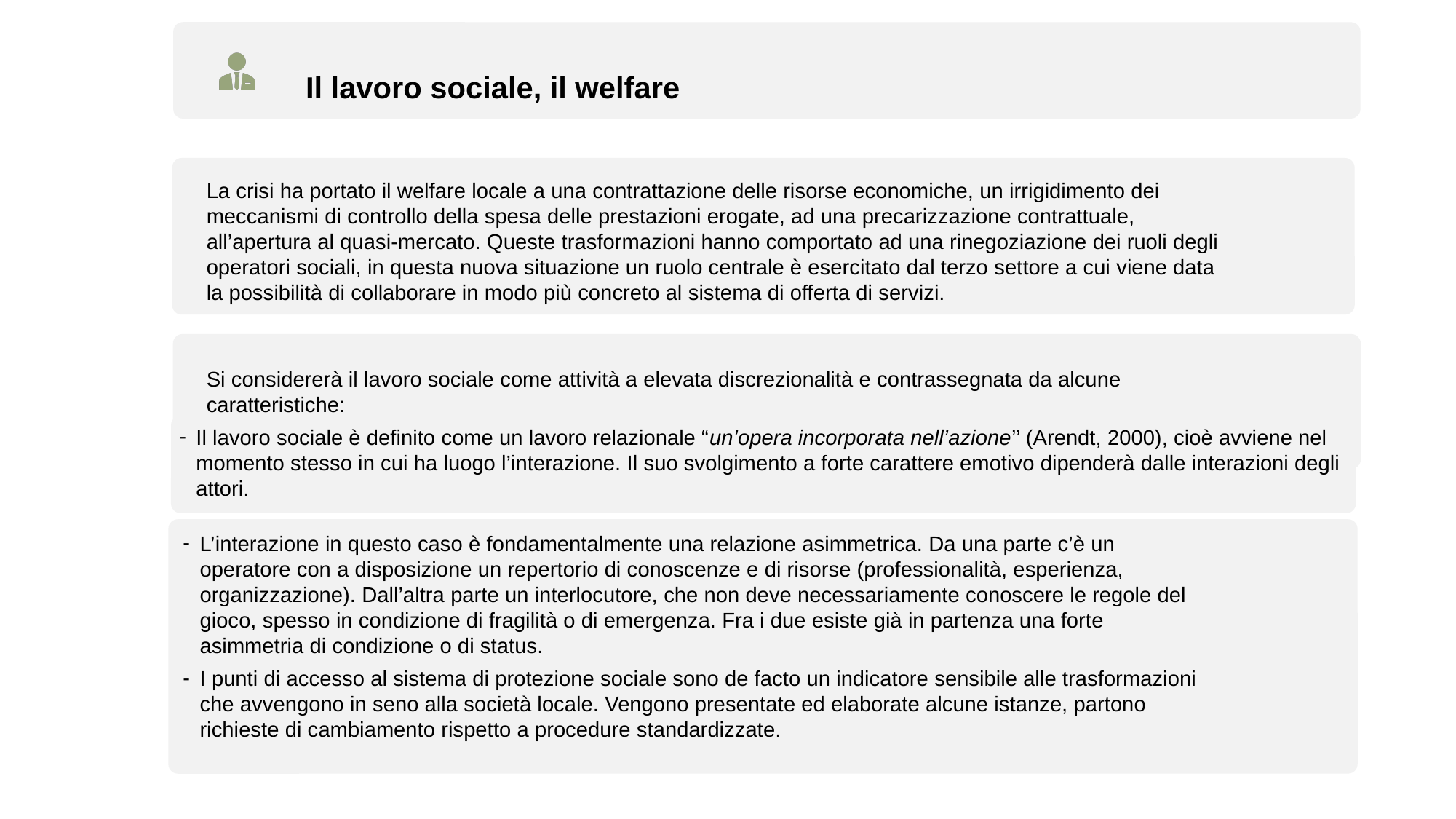

Il lavoro sociale, il welfare

La crisi ha portato il welfare locale a una contrattazione delle risorse economiche, un irrigidimento dei meccanismi di controllo della spesa delle prestazioni erogate, ad una precarizzazione contrattuale, all’apertura al quasi-mercato. Queste trasformazioni hanno comportato ad una rinegoziazione dei ruoli degli operatori sociali, in questa nuova situazione un ruolo centrale è esercitato dal terzo settore a cui viene data la possibilità di collaborare in modo più concreto al sistema di offerta di servizi.

Si considererà il lavoro sociale come attività a elevata discrezionalità e contrassegnata da alcune caratteristiche:
Il lavoro sociale è definito come un lavoro relazionale “un’opera incorporata nell’azione’’ (Arendt, 2000), cioè avviene nel momento stesso in cui ha luogo l’interazione. Il suo svolgimento a forte carattere emotivo dipenderà dalle interazioni degli attori.

L’interazione in questo caso è fondamentalmente una relazione asimmetrica. Da una parte c’è un operatore con a disposizione un repertorio di conoscenze e di risorse (professionalità, esperienza, organizzazione). Dall’altra parte un interlocutore, che non deve necessariamente conoscere le regole del gioco, spesso in condizione di fragilità o di emergenza. Fra i due esiste già in partenza una forte asimmetria di condizione o di status.
I punti di accesso al sistema di protezione sociale sono de facto un indicatore sensibile alle trasformazioni che avvengono in seno alla società locale. Vengono presentate ed elaborate alcune istanze, partono richieste di cambiamento rispetto a procedure standardizzate.